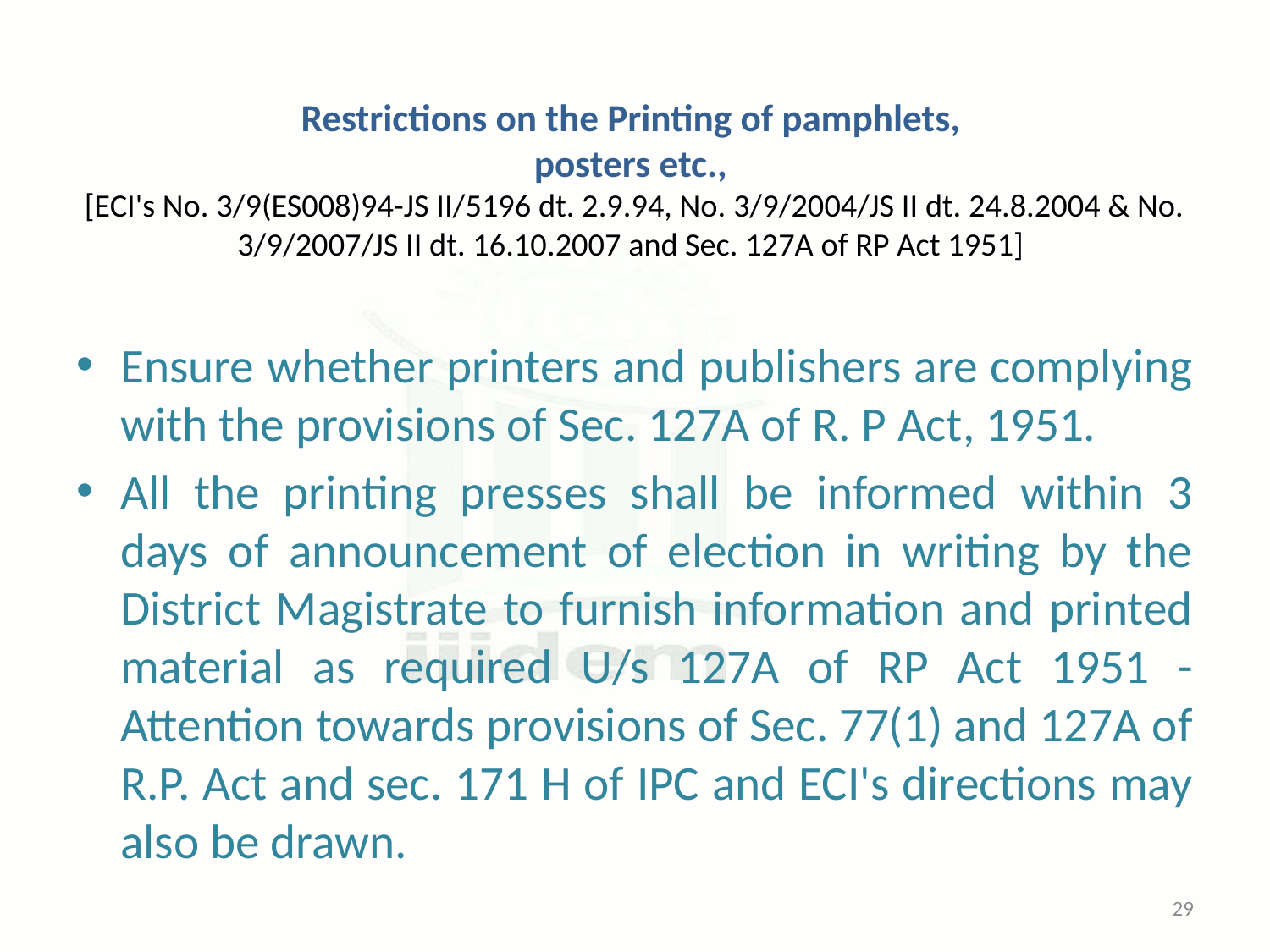

# Restrictions on the Printing of pamphlets, posters etc., [ECI's No. 3/9(ES008)94-JS II/5196 dt. 2.9.94, No. 3/9/2004/JS II dt. 24.8.2004 & No. 3/9/2007/JS II dt. 16.10.2007 and Sec. 127A of RP Act 1951]
Ensure whether printers and publishers are complying with the provisions of Sec. 127A of R. P Act, 1951.
All the printing presses shall be informed within 3 days of announcement of election in writing by the District Magistrate to furnish information and printed material as required U/s 127A of RP Act 1951 - Attention towards provisions of Sec. 77(1) and 127A of R.P. Act and sec. 171 H of IPC and ECI's directions may also be drawn.

29